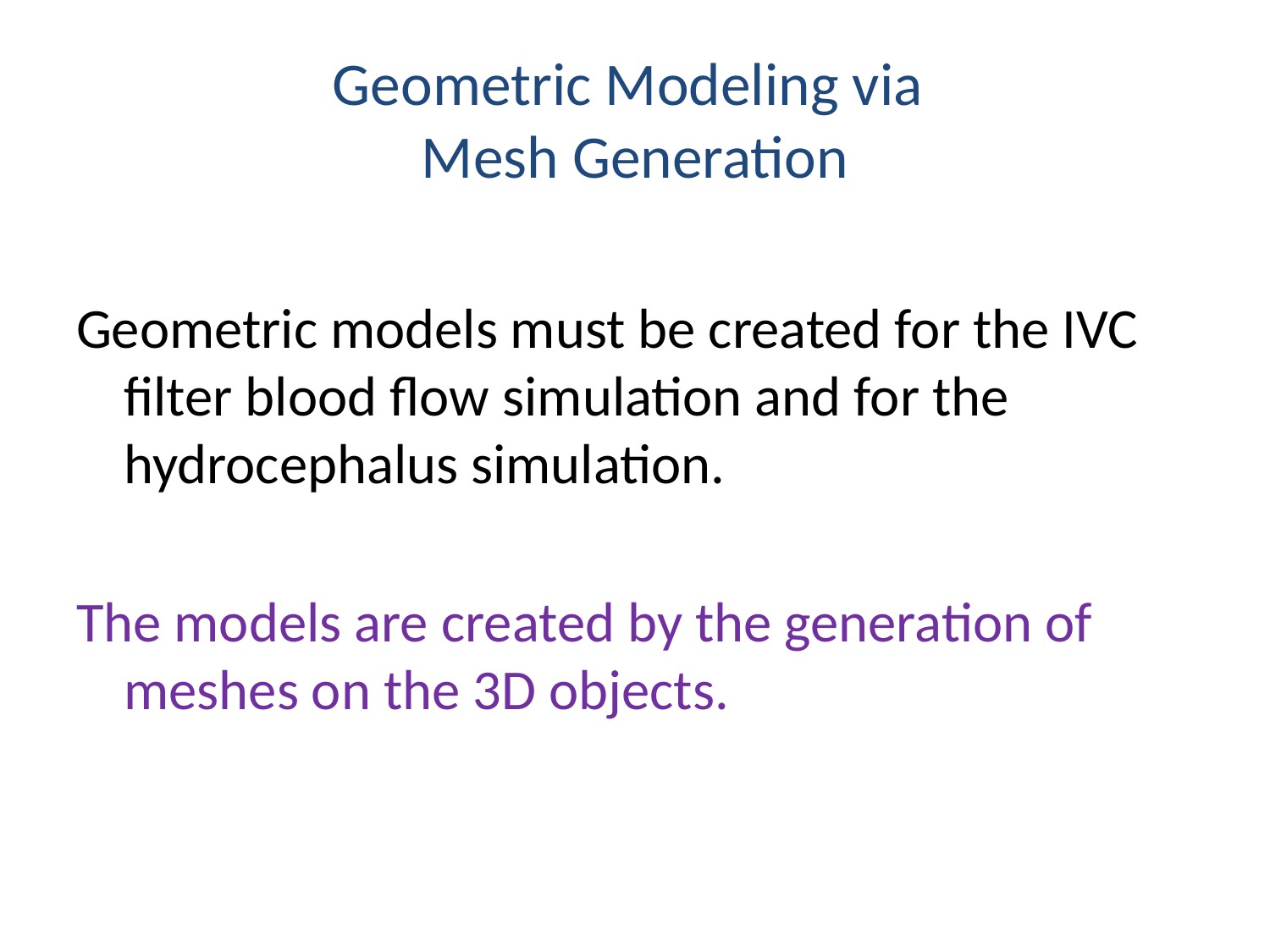

# Geometric Modeling via Mesh Generation
Geometric models must be created for the IVC filter blood flow simulation and for the hydrocephalus simulation.

The models are created by the generation of meshes on the 3D objects.